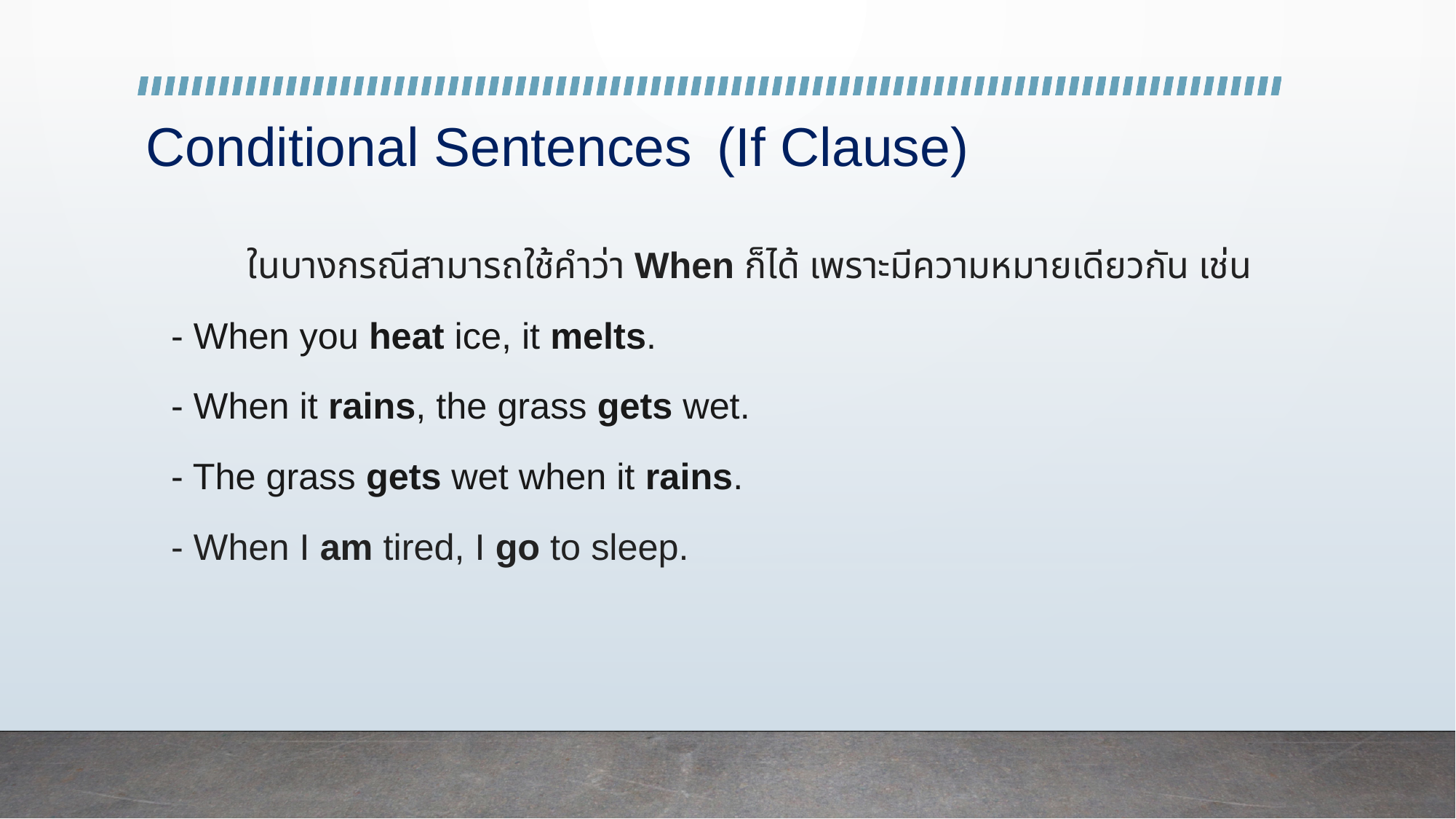

# Conditional Sentences  (If Clause)
	ในบางกรณีสามารถใช้คำว่า When ก็ได้ เพราะมีความหมายเดียวกัน เช่น
			- When you heat ice, it melts.
			- When it rains, the grass gets wet.
			- The grass gets wet when it rains.
			- When I am tired, I go to sleep.